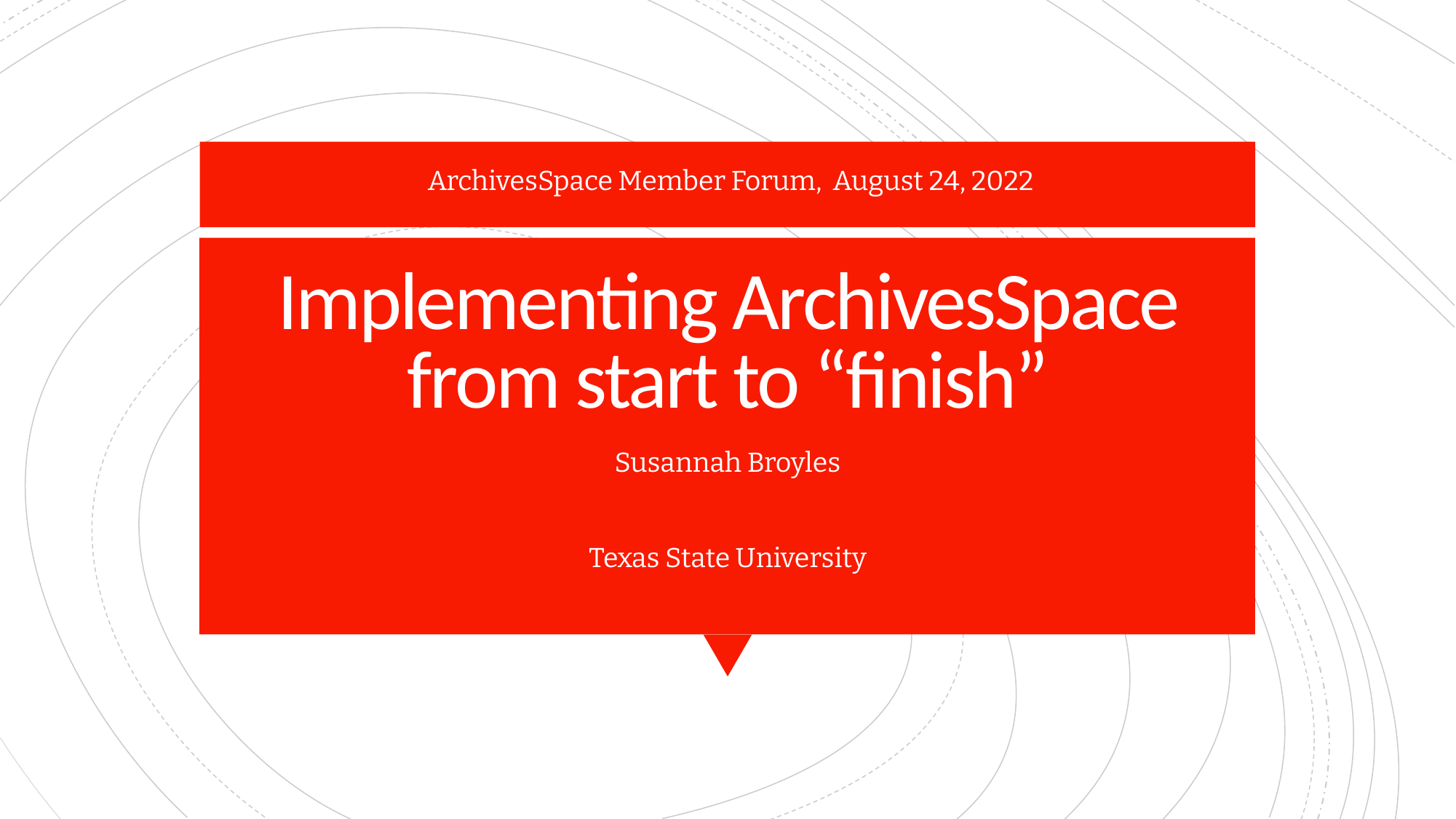

ArchivesSpace Member Forum,  August 24, 2022
# Implementing ArchivesSpace from start to “finish”
Susannah Broyles

Texas State University